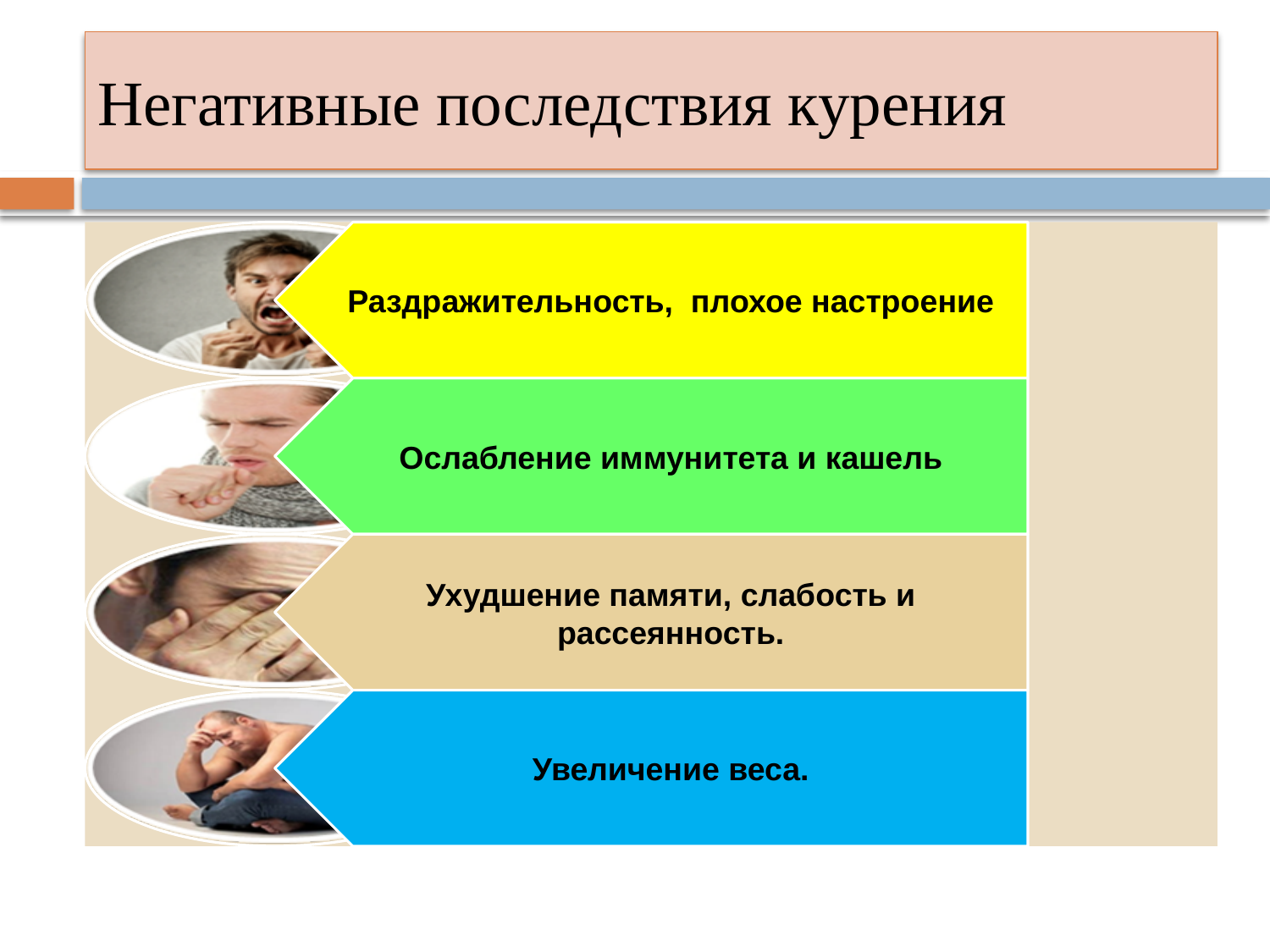

# Негативные последствия курения
Раздражительность,  плохое настроение
Ослабление иммунитета и кашель
Ухудшение памяти, слабость и рассеянность.
Увеличение веса.